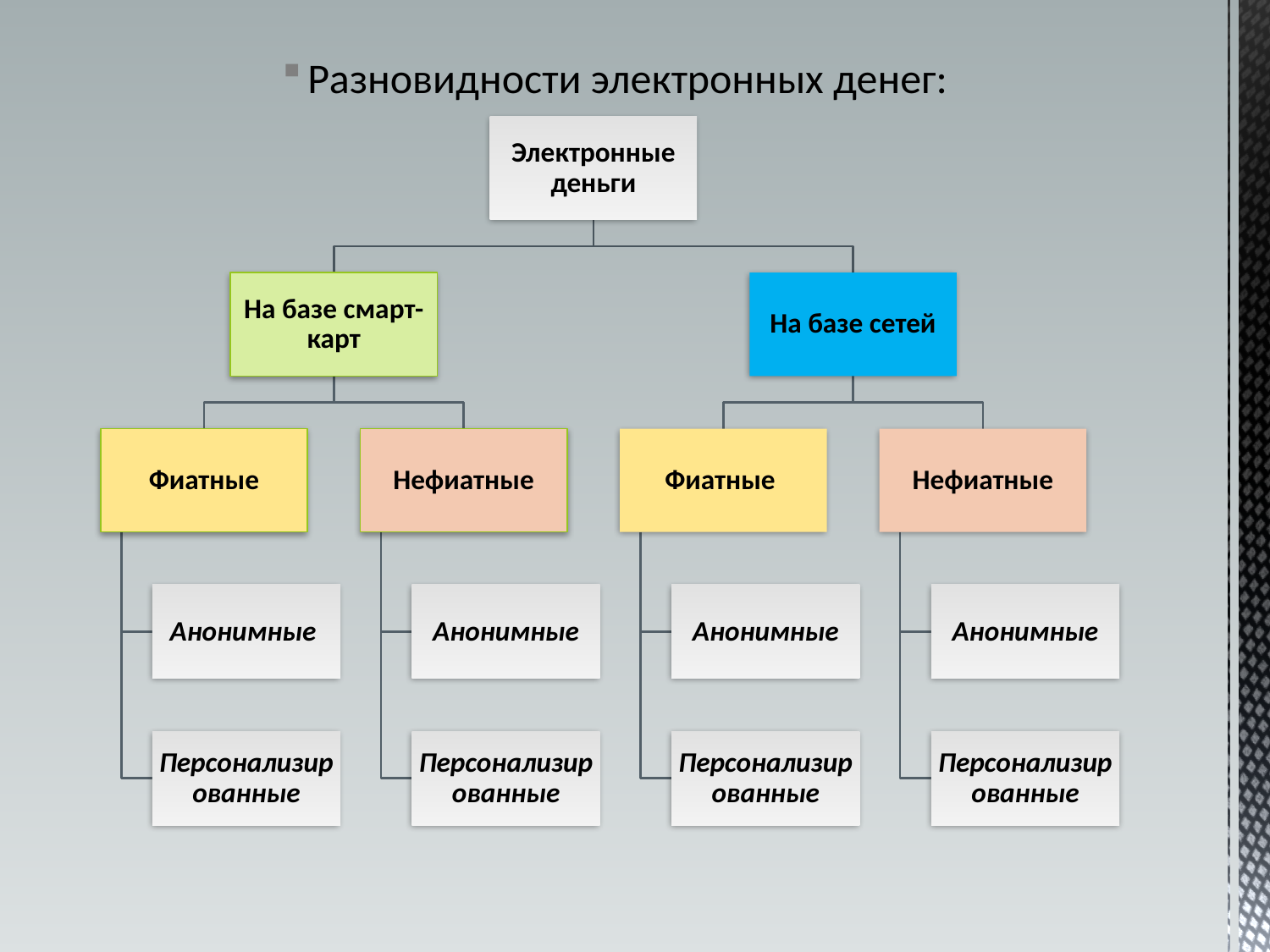

Разновидности электронных денег:
Электронные деньги
На базе смарт-карт
Фиатные
Анонимные
Персонализированные
Нефиатные
Анонимные
Персонализированные
На базе сетей
Фиатные
Анонимные
Персонализированные
Нефиатные
Анонимные
Персонализированные